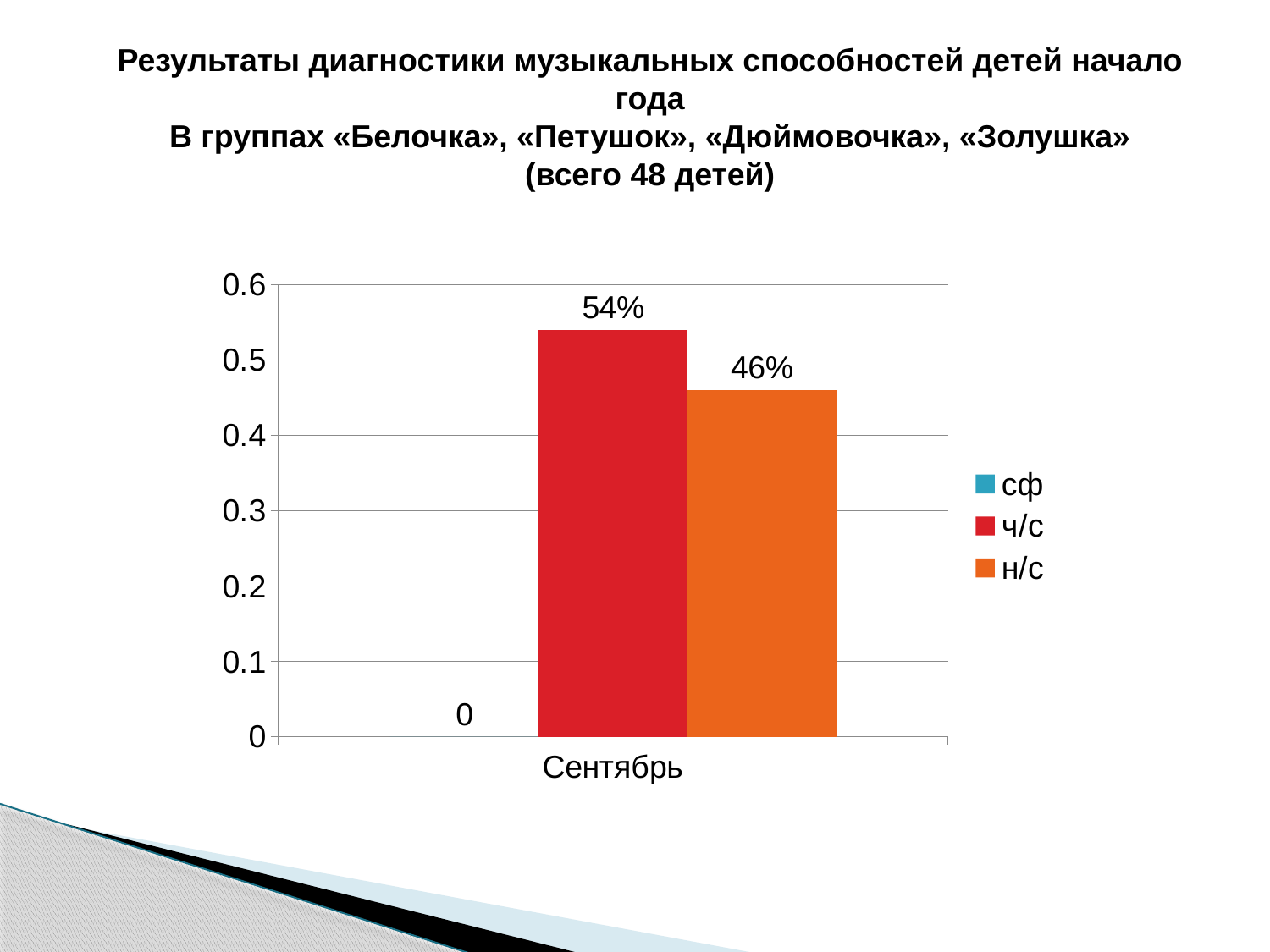

# Результаты диагностики музыкальных способностей детей начало года В группах «Белочка», «Петушок», «Дюймовочка», «Золушка» (всего 48 детей)

### Chart

| Category | сф | ч/с | н/с |
|---|---|---|---|
| Сентябрь | 0.0 | 0.54 | 0.46 |